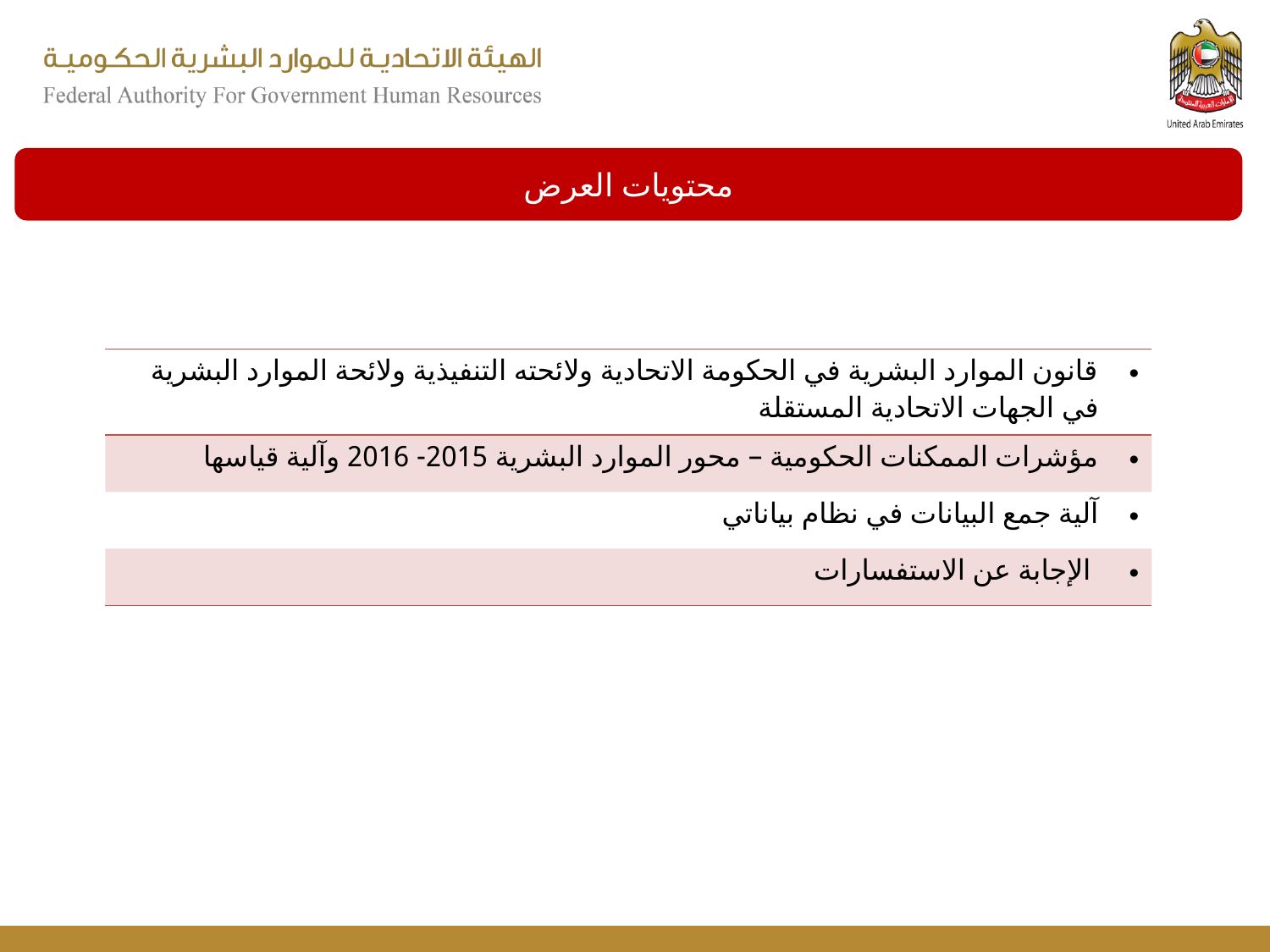

محتويات العرض
| قانون الموارد البشرية في الحكومة الاتحادية ولائحته التنفيذية ولائحة الموارد البشرية في الجهات الاتحادية المستقلة |
| --- |
| مؤشرات الممكنات الحكومية – محور الموارد البشرية 2015- 2016 وآلية قياسها |
| آلية جمع البيانات في نظام بياناتي |
| الإجابة عن الاستفسارات |